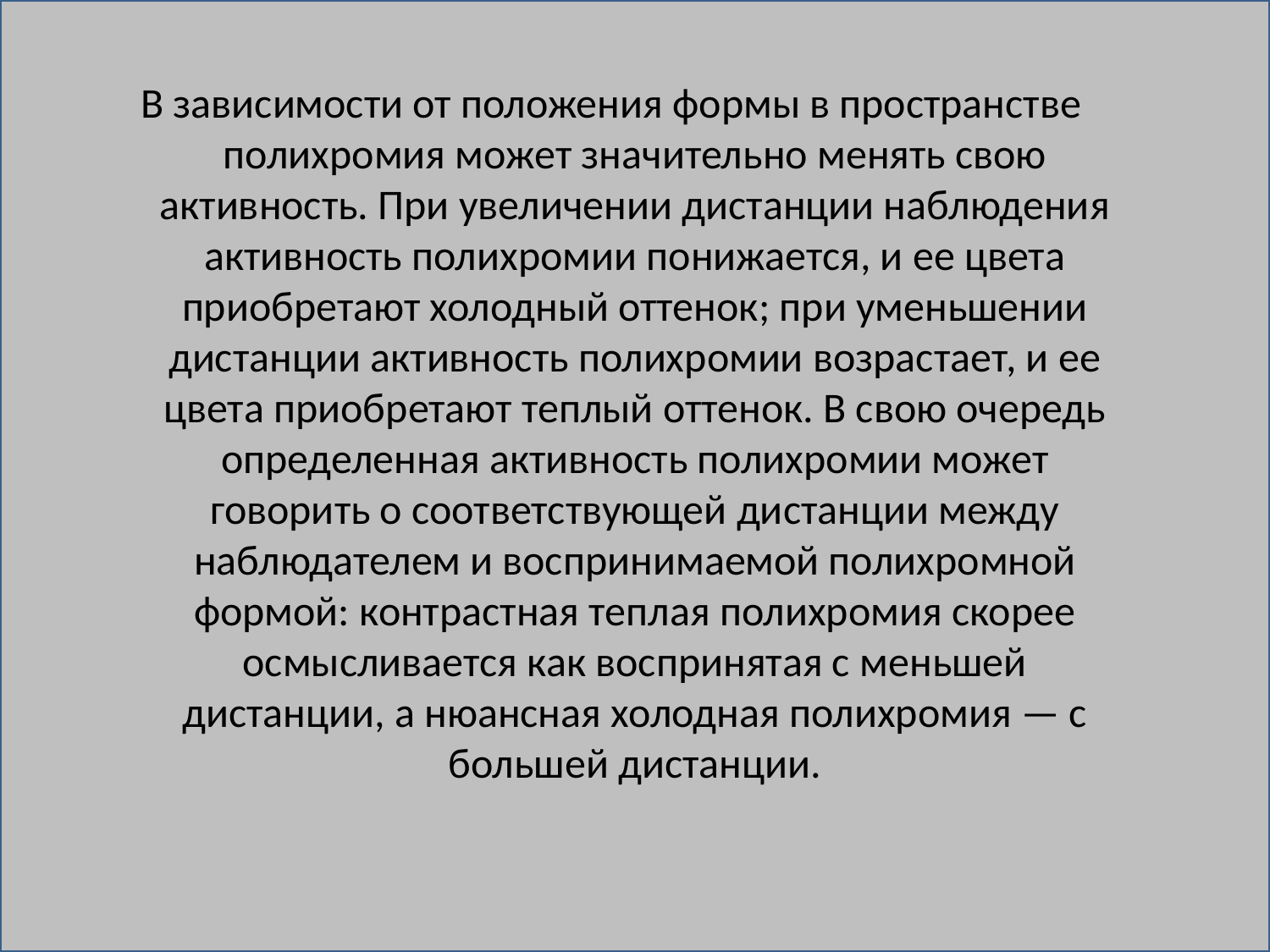

В зависимости от положения формы в пространстве полихромия может значительно менять свою активность. При увеличении дистанции наблюдения активность полихромии понижается, и ее цвета приобретают холодный оттенок; при уменьшении дистанции активность полихромии возрастает, и ее цвета приобретают теплый оттенок. В свою очередь определенная активность полихромии может говорить о соответствующей дистанции между наблюдателем и воспринимаемой полихромной формой: контрастная теплая полихромия скорее осмысливается как воспринятая с меньшей дистанции, а нюансная холодная полихромия — с большей дистанции.